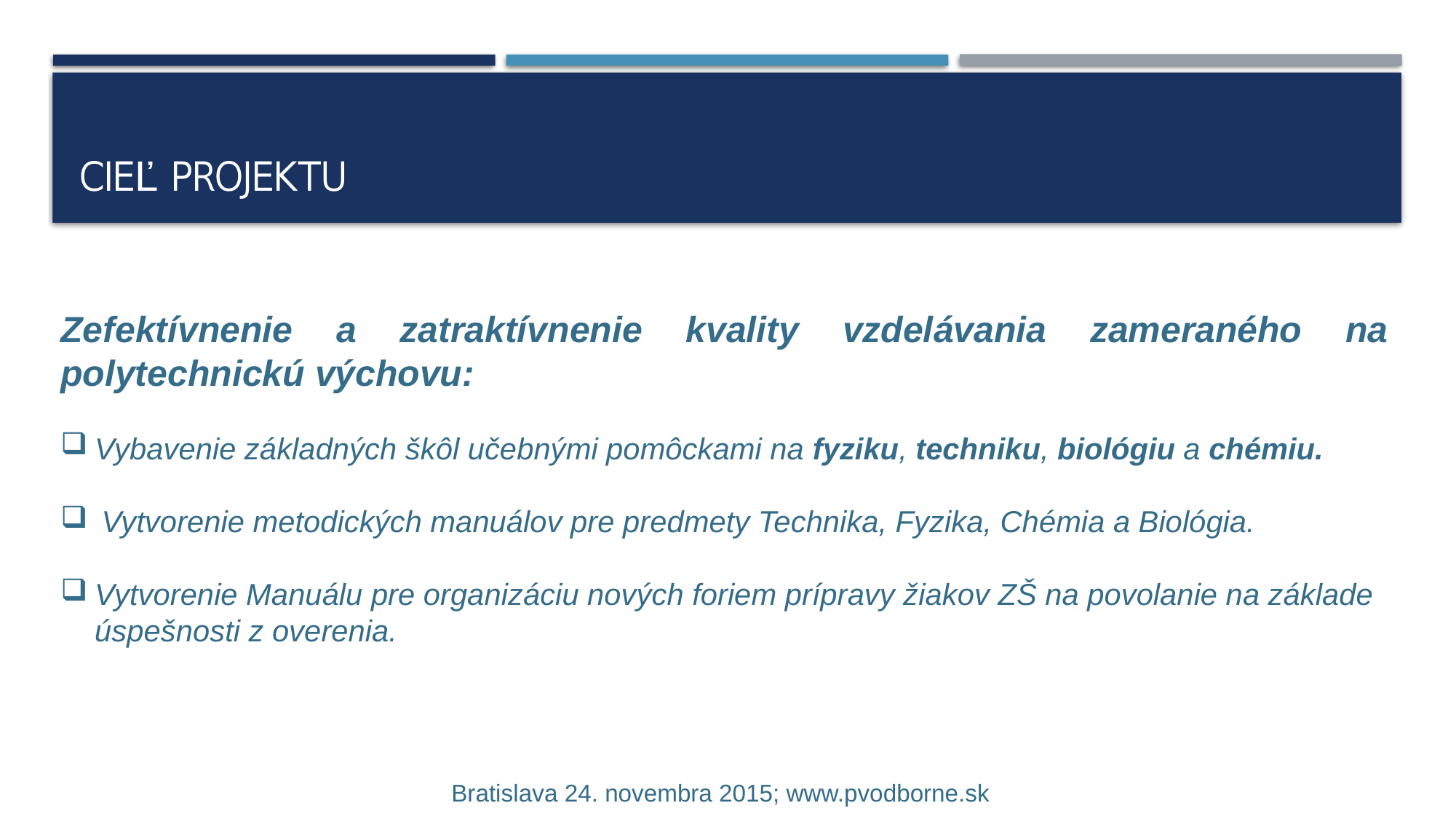

# Cieľ projektu
Zefektívnenie a zatraktívnenie kvality vzdelávania zameraného na polytechnickú výchovu:

Vybavenie základných škôl učebnými pomôckami na fyziku, techniku, biológiu a chémiu.

Vytvorenie metodických manuálov pre predmety Technika, Fyzika, Chémia a Biológia.

Vytvorenie Manuálu pre organizáciu nových foriem prípravy žiakov ZŠ na povolanie na základe úspešnosti z overenia.
 Bratislava 24. novembra 2015; www.pvodborne.sk